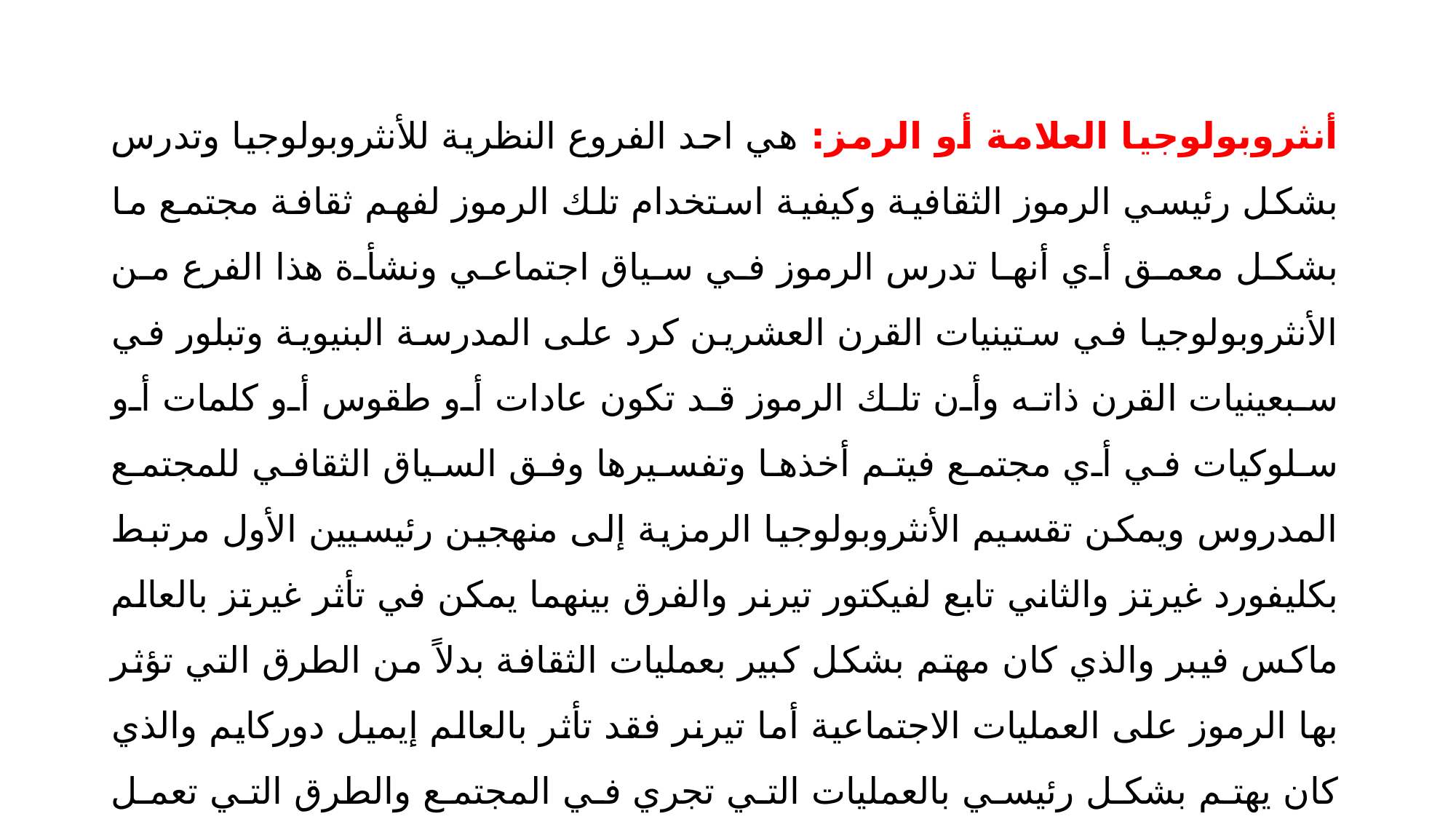

أنثروبولوجيا العلامة أو الرمز: هي احد الفروع النظرية للأنثروبولوجيا وتدرس بشكل رئيسي الرموز الثقافية وكيفية استخدام تلك الرموز لفهم ثقافة مجتمع ما بشكل معمق أي أنها تدرس الرموز في سياق اجتماعي ونشأة هذا الفرع من الأنثروبولوجيا في ستينيات القرن العشرين كرد على المدرسة البنيوية وتبلور في سبعينيات القرن ذاته وأن تلك الرموز قد تكون عادات أو طقوس أو كلمات أو سلوكيات في أي مجتمع فيتم أخذها وتفسيرها وفق السياق الثقافي للمجتمع المدروس ويمكن تقسيم الأنثروبولوجيا الرمزية إلى منهجين رئيسيين الأول مرتبط بكليفورد غيرتز والثاني تابع لفيكتور تيرنر والفرق بينهما يمكن في تأثر غيرتز بالعالم ماكس فيبر والذي كان مهتم بشكل كبير بعمليات الثقافة بدلاً من الطرق التي تؤثر بها الرموز على العمليات الاجتماعية أما تيرنر فقد تأثر بالعالم إيميل دوركايم والذي كان يهتم بشكل رئيسي بالعمليات التي تجري في المجتمع والطرق التي تعمل بداخله الرموز وفيما أذا كانت تلك الرموز مؤثرة فعلاً في العمليات الاجتماعية.